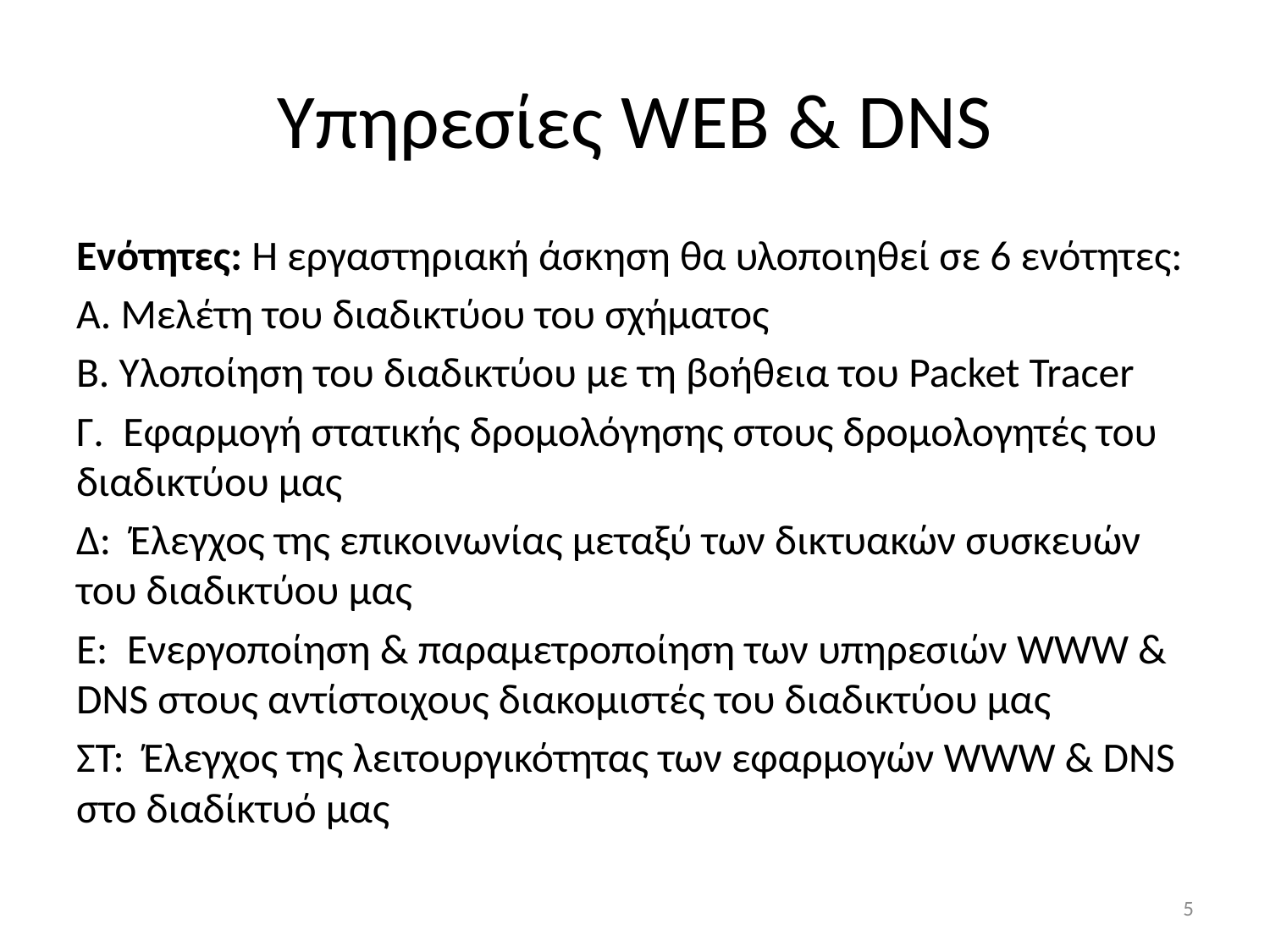

# Υπηρεσίες WEB & DNS
Ενότητες: Η εργαστηριακή άσκηση θα υλοποιηθεί σε 6 ενότητες:
Α. Μελέτη του διαδικτύου του σχήματος
Β. Υλοποίηση του διαδικτύου με τη βοήθεια του Packet Tracer
Γ.  Εφαρμογή στατικής δρομολόγησης στους δρομολογητές του διαδικτύου μας
Δ:  Έλεγχος της επικοινωνίας μεταξύ των δικτυακών συσκευών του διαδικτύου μας
Ε:  Ενεργοποίηση & παραμετροποίηση των υπηρεσιών WWW & DNS στους αντίστοιχους διακομιστές του διαδικτύου μας
ΣΤ:  Έλεγχος της λειτουργικότητας των εφαρμογών WWW & DNS στο διαδίκτυό μας

5